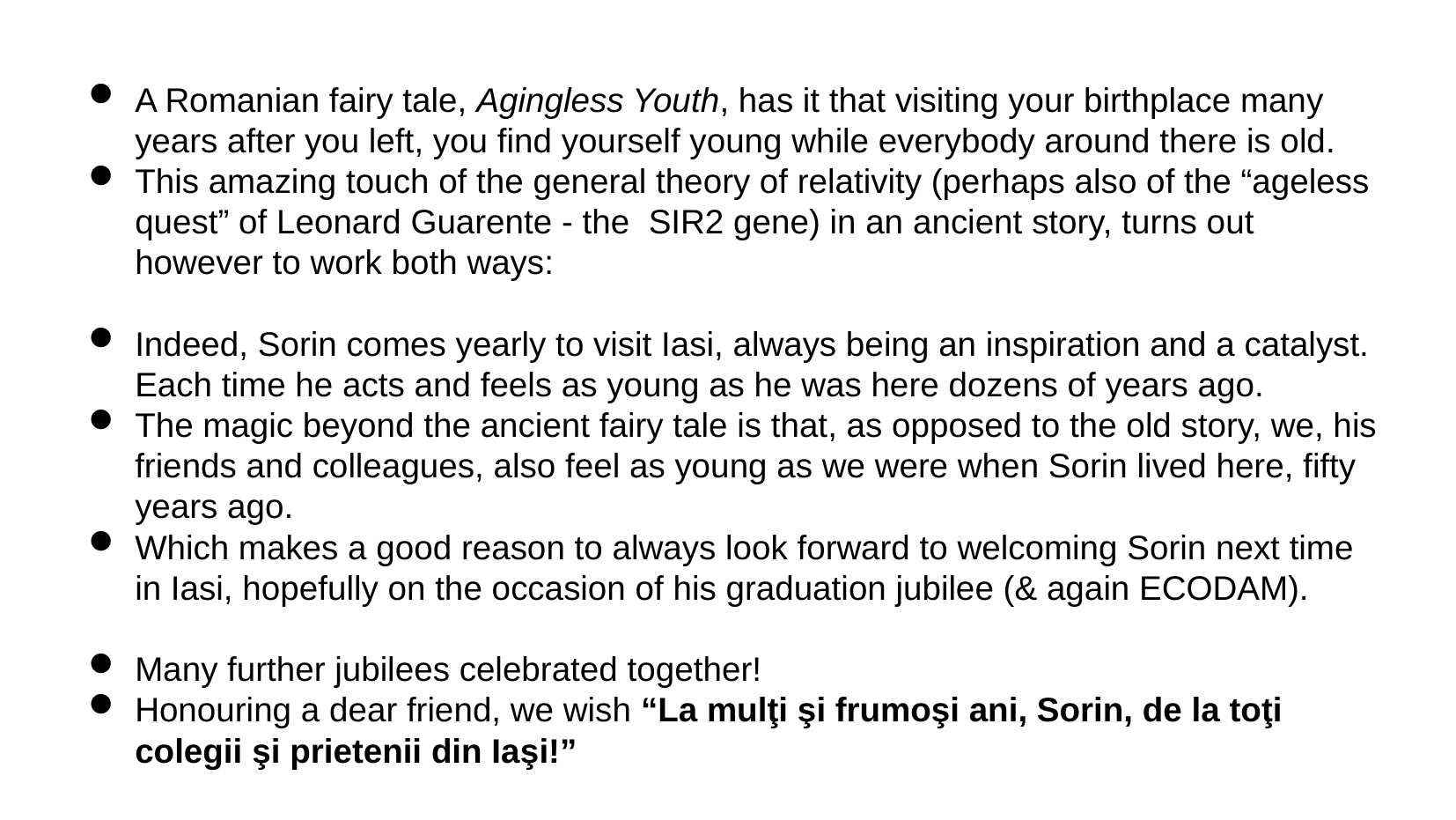

A Romanian fairy tale, Agingless Youth, has it that visiting your birthplace many years after you left, you find yourself young while everybody around there is old.
This amazing touch of the general theory of relativity (perhaps also of the “ageless quest” of Leonard Guarente - the  SIR2 gene) in an ancient story, turns out however to work both ways:

Indeed, Sorin comes yearly to visit Iasi, always being an inspiration and a catalyst. Each time he acts and feels as young as he was here dozens of years ago.
The magic beyond the ancient fairy tale is that, as opposed to the old story, we, his friends and colleagues, also feel as young as we were when Sorin lived here, fifty years ago.
Which makes a good reason to always look forward to welcoming Sorin next time in Iasi, hopefully on the occasion of his graduation jubilee (& again ECODAM).
Many further jubilees celebrated together!
Honouring a dear friend, we wish “La mulţi şi frumoşi ani, Sorin, de la toţi colegii şi prietenii din Iaşi!”